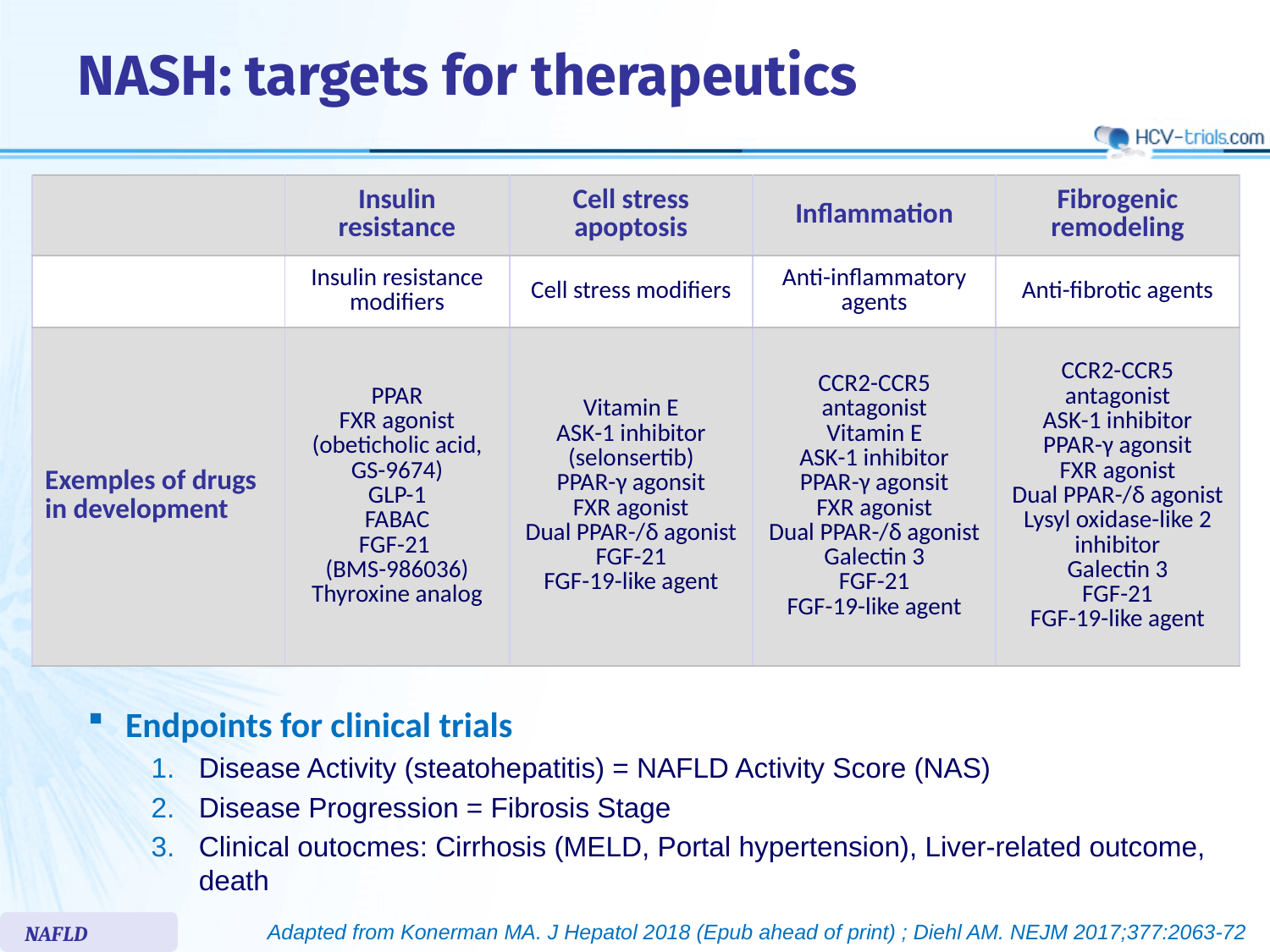

# NASH: targets for therapeutics
|  | Insulin resistance | Cell stress apoptosis | Inflammation | Fibrogenic remodeling |
| --- | --- | --- | --- | --- |
|  | Insulin resistance modifiers | Cell stress modifiers | Anti-inflammatory agents | Anti-fibrotic agents |
| Exemples of drugs in development | PPAR FXR agonist (obeticholic acid, GS-9674) GLP-1 FABAC FGF-21 (BMS-986036) Thyroxine analog | Vitamin E ASK-1 inhibitor (selonsertib) PPAR-γ agonsit FXR agonist Dual PPAR-/δ agonist FGF-21 FGF-19-like agent | CCR2-CCR5 antagonist Vitamin E ASK-1 inhibitor PPAR-γ agonsit FXR agonist Dual PPAR-/δ agonist Galectin 3 FGF-21 FGF-19-like agent | CCR2-CCR5 antagonist ASK-1 inhibitor PPAR-γ agonsit FXR agonist Dual PPAR-/δ agonist Lysyl oxidase-like 2 inhibitor Galectin 3 FGF-21 FGF-19-like agent |
Endpoints for clinical trials
Disease Activity (steatohepatitis) = NAFLD Activity Score (NAS)
Disease Progression = Fibrosis Stage
Clinical outocmes: Cirrhosis (MELD, Portal hypertension), Liver-related outcome, death

NAFLD
Adapted from Konerman MA. J Hepatol 2018 (Epub ahead of print) ; Diehl AM. NEJM 2017;377:2063-72